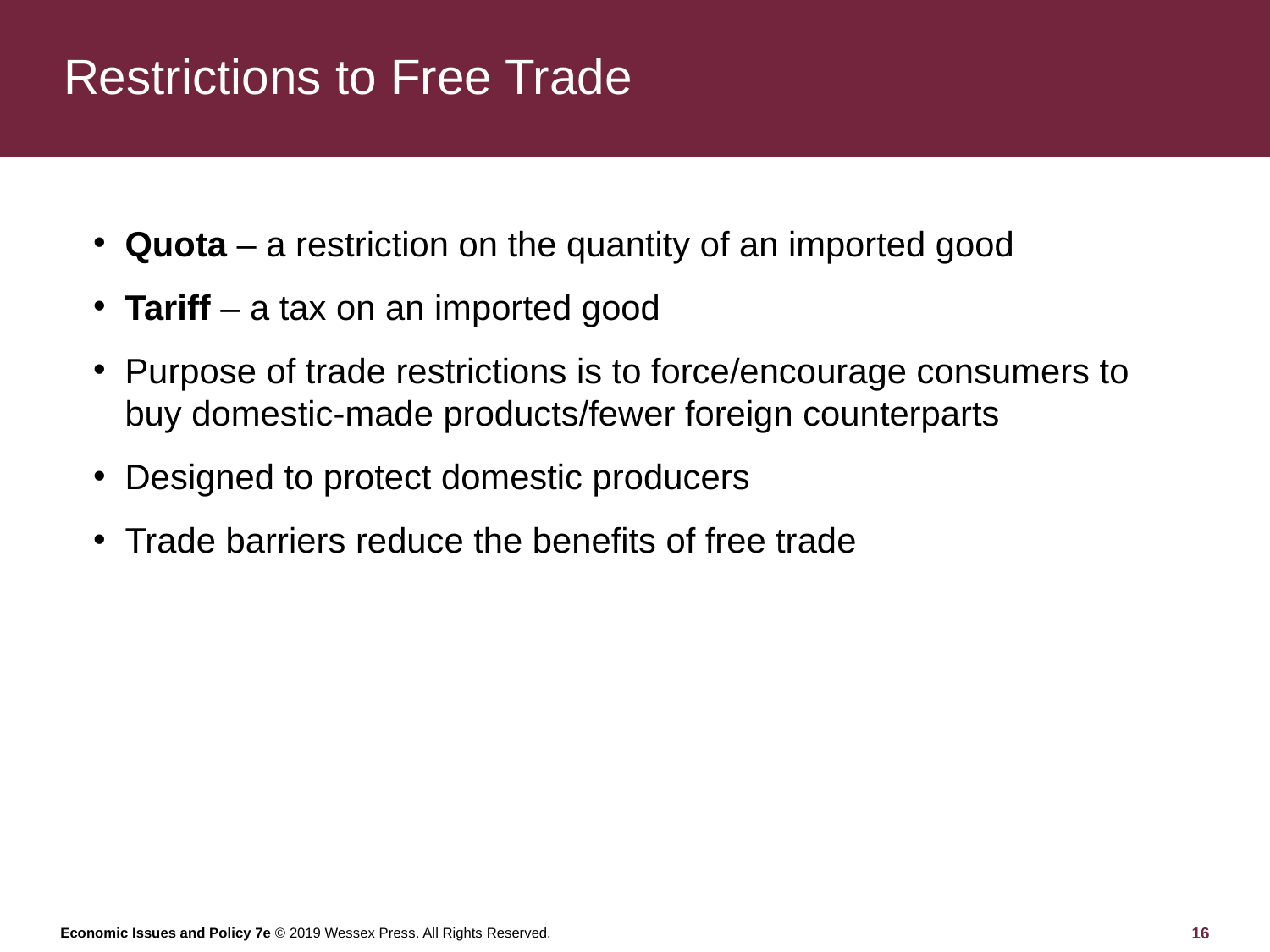

# Restrictions to Free Trade
Quota – a restriction on the quantity of an imported good
Tariff – a tax on an imported good
Purpose of trade restrictions is to force/encourage consumers to buy domestic-made products/fewer foreign counterparts
Designed to protect domestic producers
Trade barriers reduce the benefits of free trade